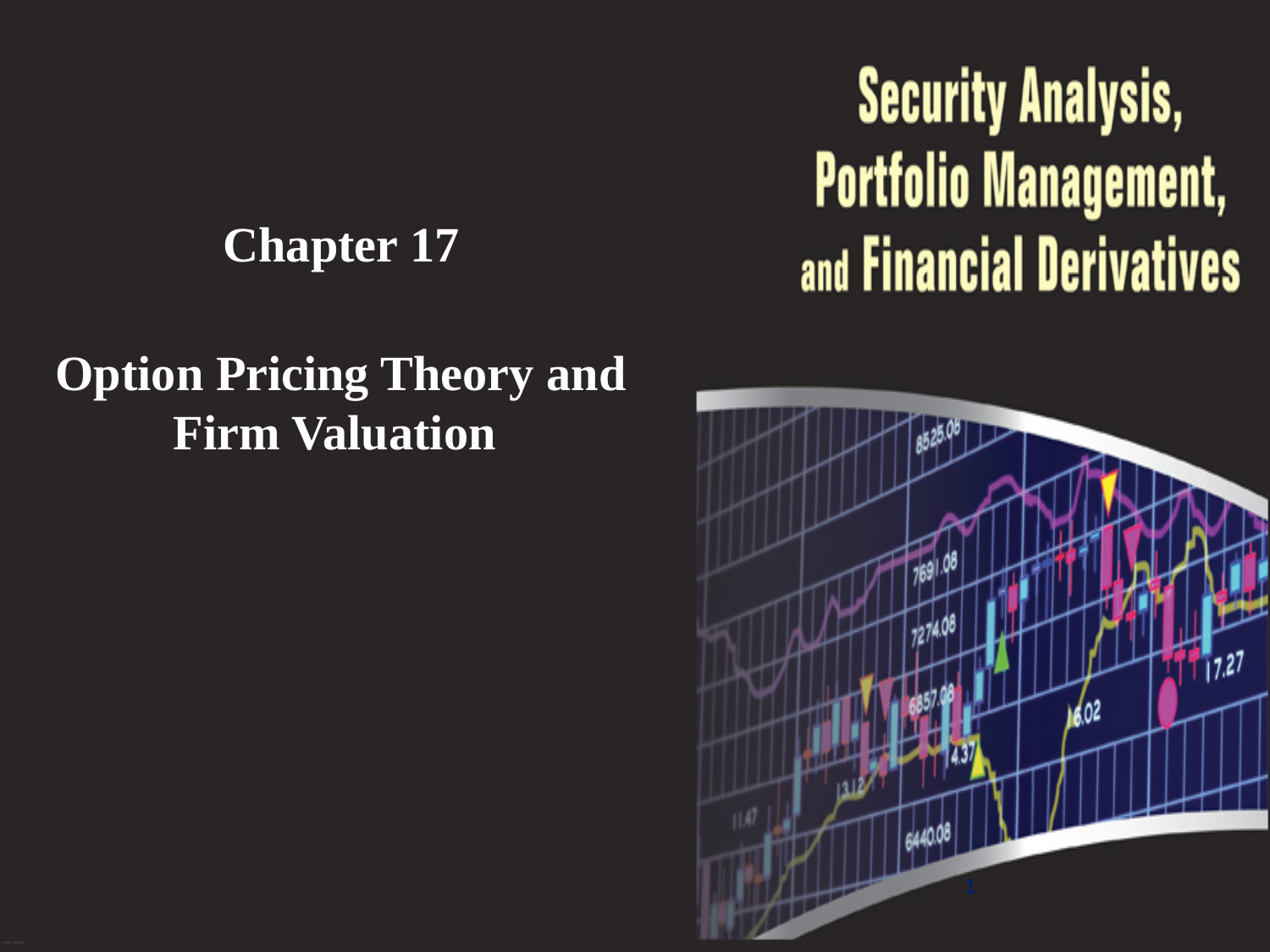

Chapter 17
 Option Pricing Theory and Firm Valuation
1